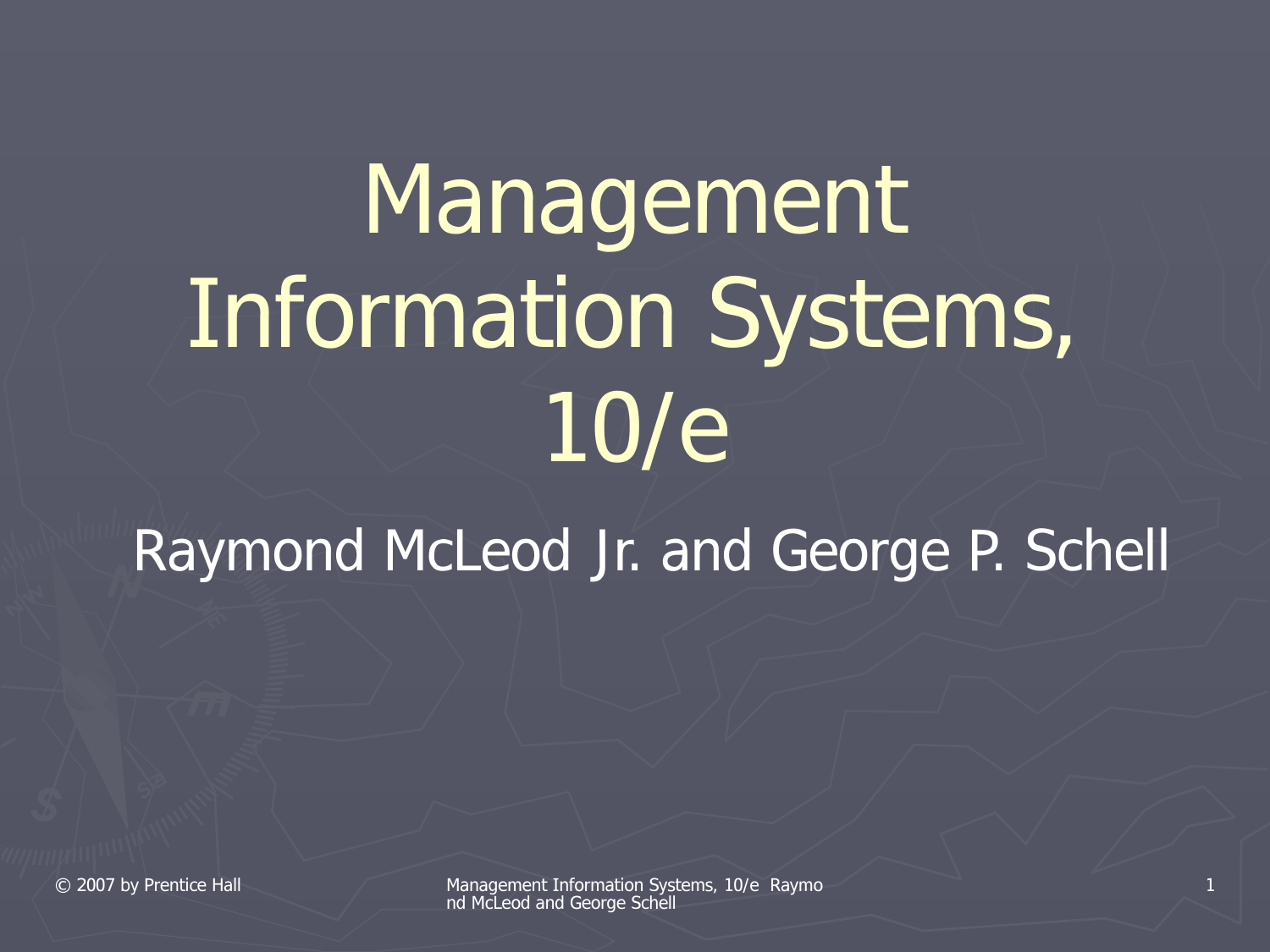

# Management Information Systems, 10/e
Raymond McLeod Jr. and George P. Schell
© 2007 by Prentice Hall
Management Information Systems, 10/e  Raymond McLeod and George Schell
1